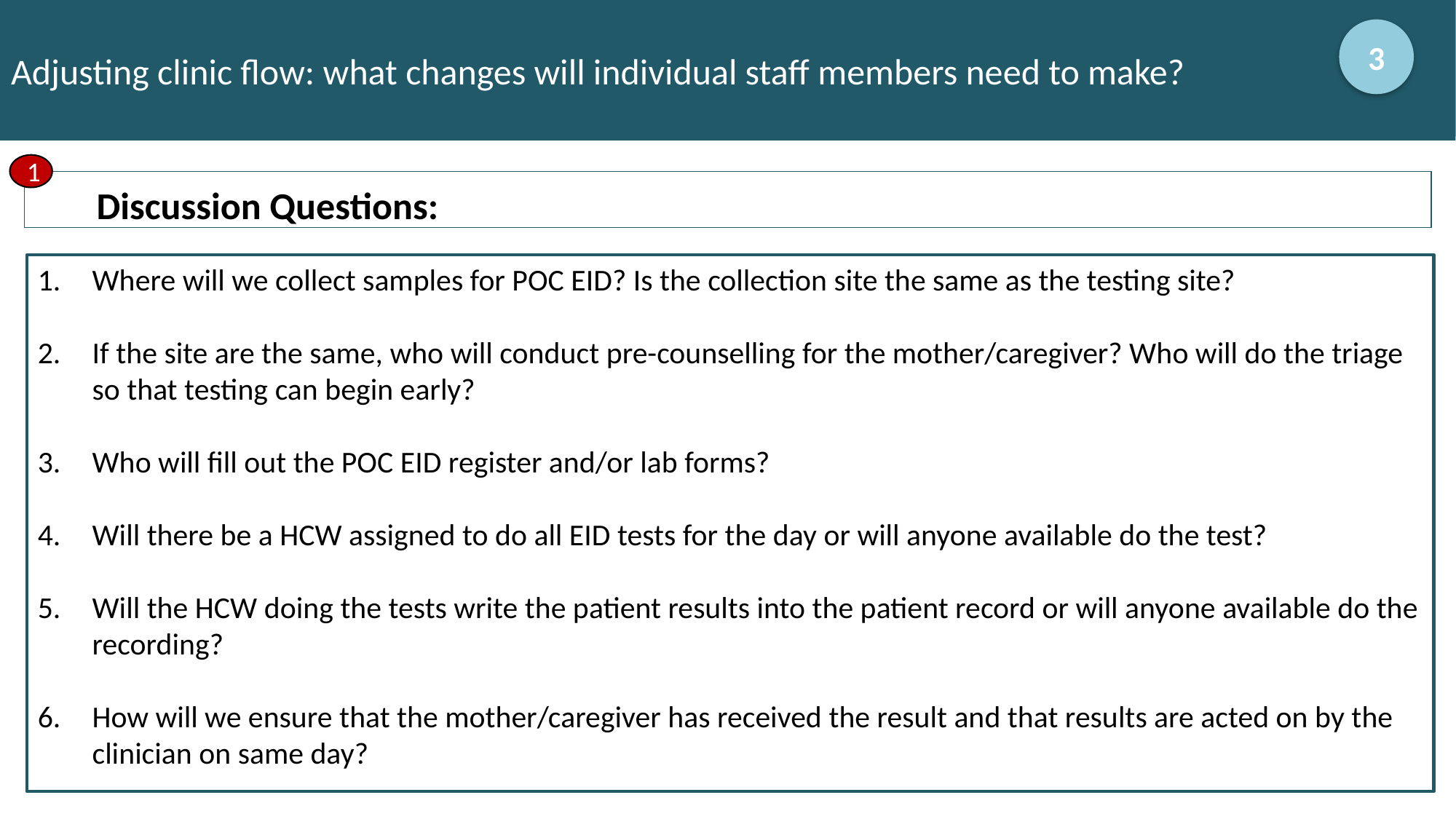

# Adjusting clinic flow: what changes will individual staff members need to make?
3
1
Discussion Questions:
Where will we collect samples for POC EID? Is the collection site the same as the testing site?

If the site are the same, who will conduct pre-counselling for the mother/caregiver? Who will do the triage so that testing can begin early?

Who will fill out the POC EID register and/or lab forms?

Will there be a HCW assigned to do all EID tests for the day or will anyone available do the test?

Will the HCW doing the tests write the patient results into the patient record or will anyone available do the recording?

How will we ensure that the mother/caregiver has received the result and that results are acted on by the clinician on same day?

14